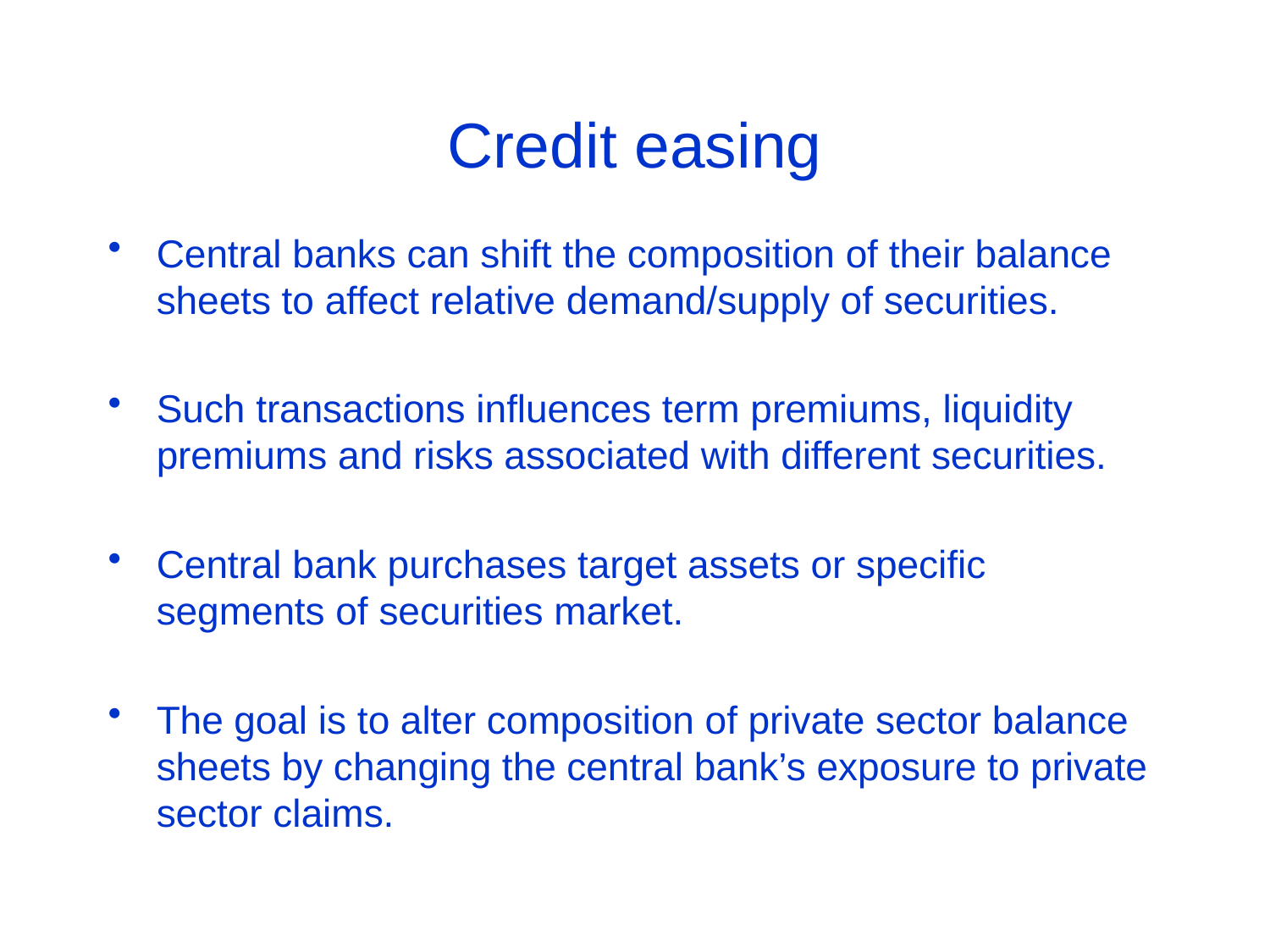

# Credit easing
Central banks can shift the composition of their balance sheets to affect relative demand/supply of securities.

Such transactions influences term premiums, liquidity premiums and risks associated with different securities.

Central bank purchases target assets or specific segments of securities market.

The goal is to alter composition of private sector balance sheets by changing the central bank’s exposure to private sector claims.